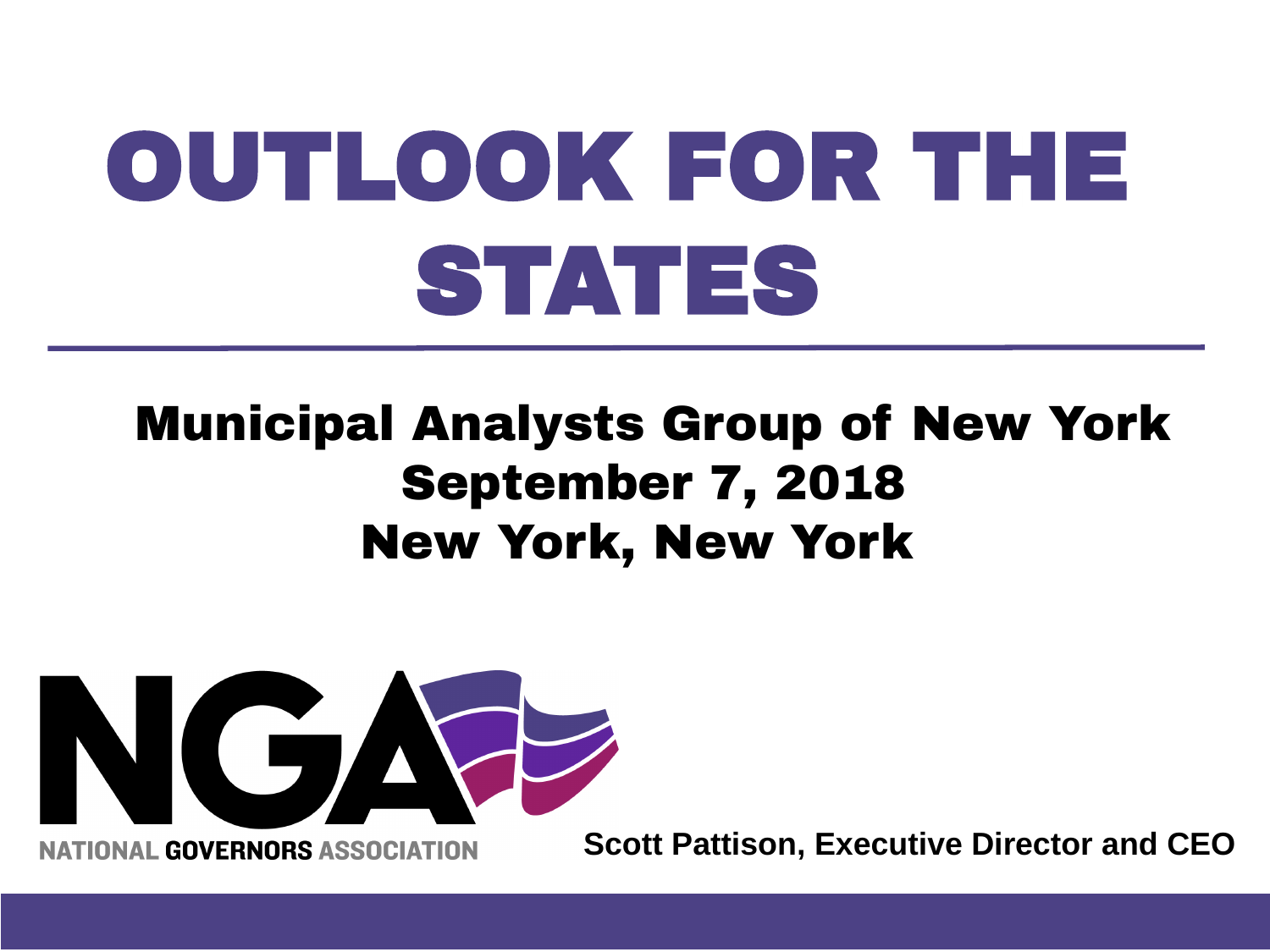

OUTLOOK FOR THE STATES
Municipal Analysts Group of New York
September 7, 2018
New York, New York
Scott Pattison, Executive Director and CEO